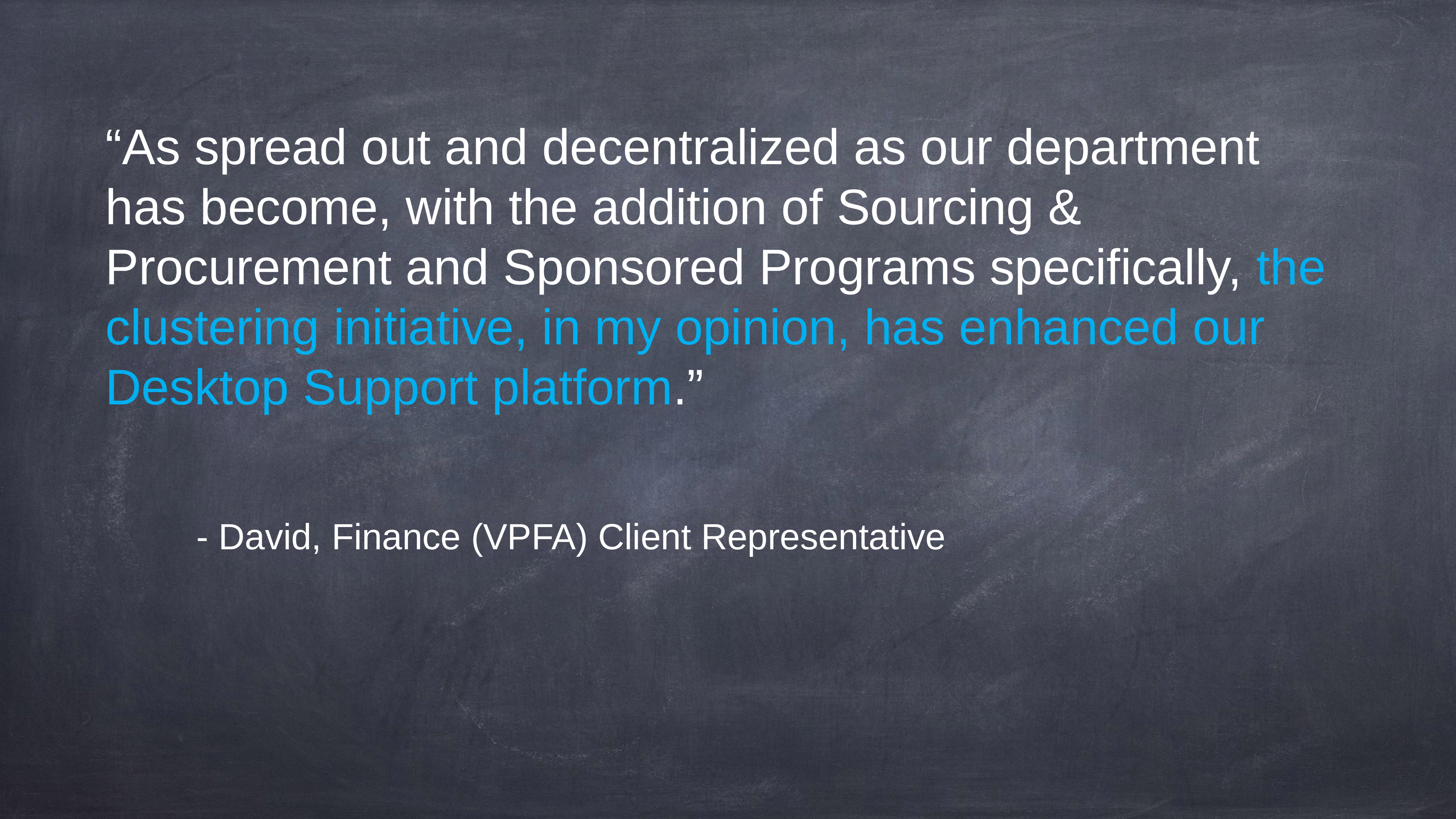

“As spread out and decentralized as our department has become, with the addition of Sourcing & Procurement and Sponsored Programs specifically, the clustering initiative, in my opinion, has enhanced our Desktop Support platform.”
- David, Finance (VPFA) Client Representative